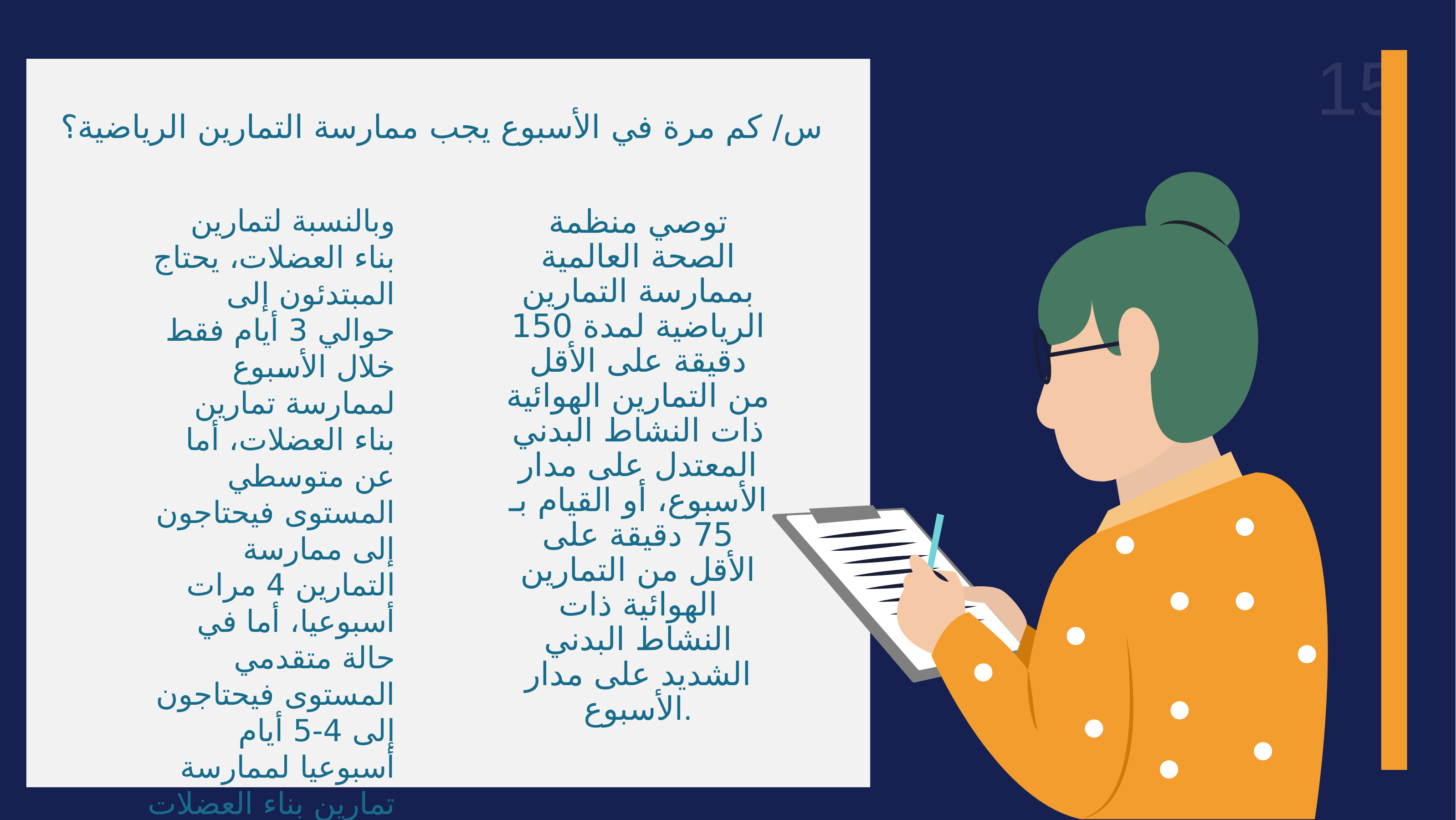

س/ كم مرة في الأسبوع يجب ممارسة التمارين الرياضية؟

توصي منظمة الصحة العالمية بممارسة التمارين الرياضية لمدة 150 دقيقة على الأقل من التمارين الهوائية ذات النشاط البدني المعتدل على مدار الأسبوع، أو القيام بـ 75 دقيقة على الأقل من التمارين الهوائية ذات النشاط البدني الشديد على مدار الأسبوع.

وبالنسبة لتمارين بناء العضلات، يحتاج المبتدئون إلى حوالي 3 أيام فقط خلال الأسبوع لممارسة تمارين بناء العضلات، أما عن متوسطي المستوى فيحتاجون إلى ممارسة التمارين 4 مرات أسبوعيا، أما في حالة متقدمي المستوى فيحتاجون إلى 4-5 أيام أسبوعيا لممارسة تمارين بناء العضلات